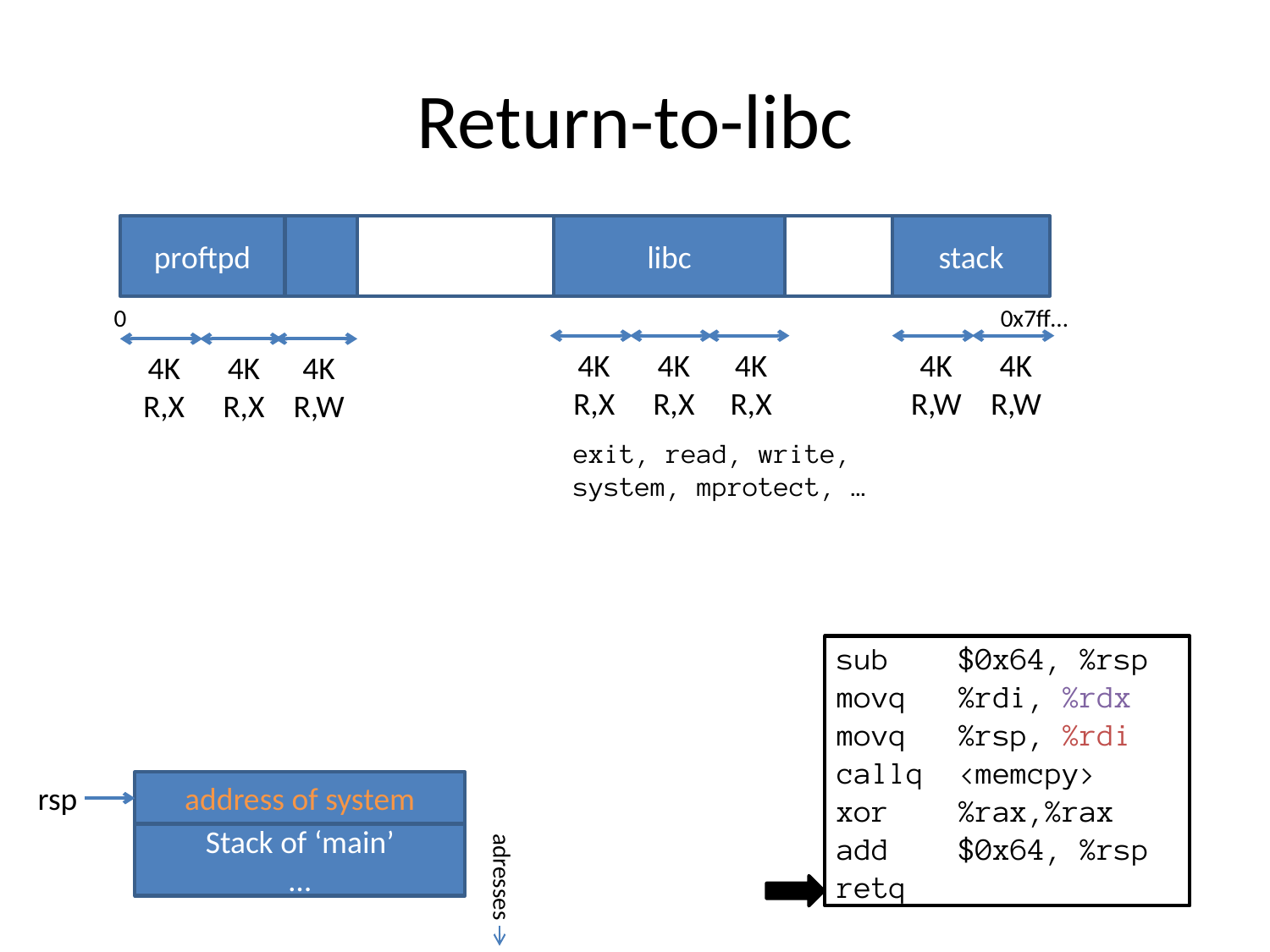

# Return-to-libc
proftpd

libc

stack
0
0x7ff…
4K
R,X
4K
R,W
4K
R,W
4K
R,X
4K
R,X
4K
R,X
4K
R,X
4K
R,W
exit, read, write,
system, mprotect, …
sub    $0x64, %rsp
movq   %rdi, %rdx
movq   %rsp, %rdi
callq  <memcpy>
xor    %rax,%rax
add    $0x64, %rsp
retq
address of system
rsp
Stack of ‘main’
…
adresses